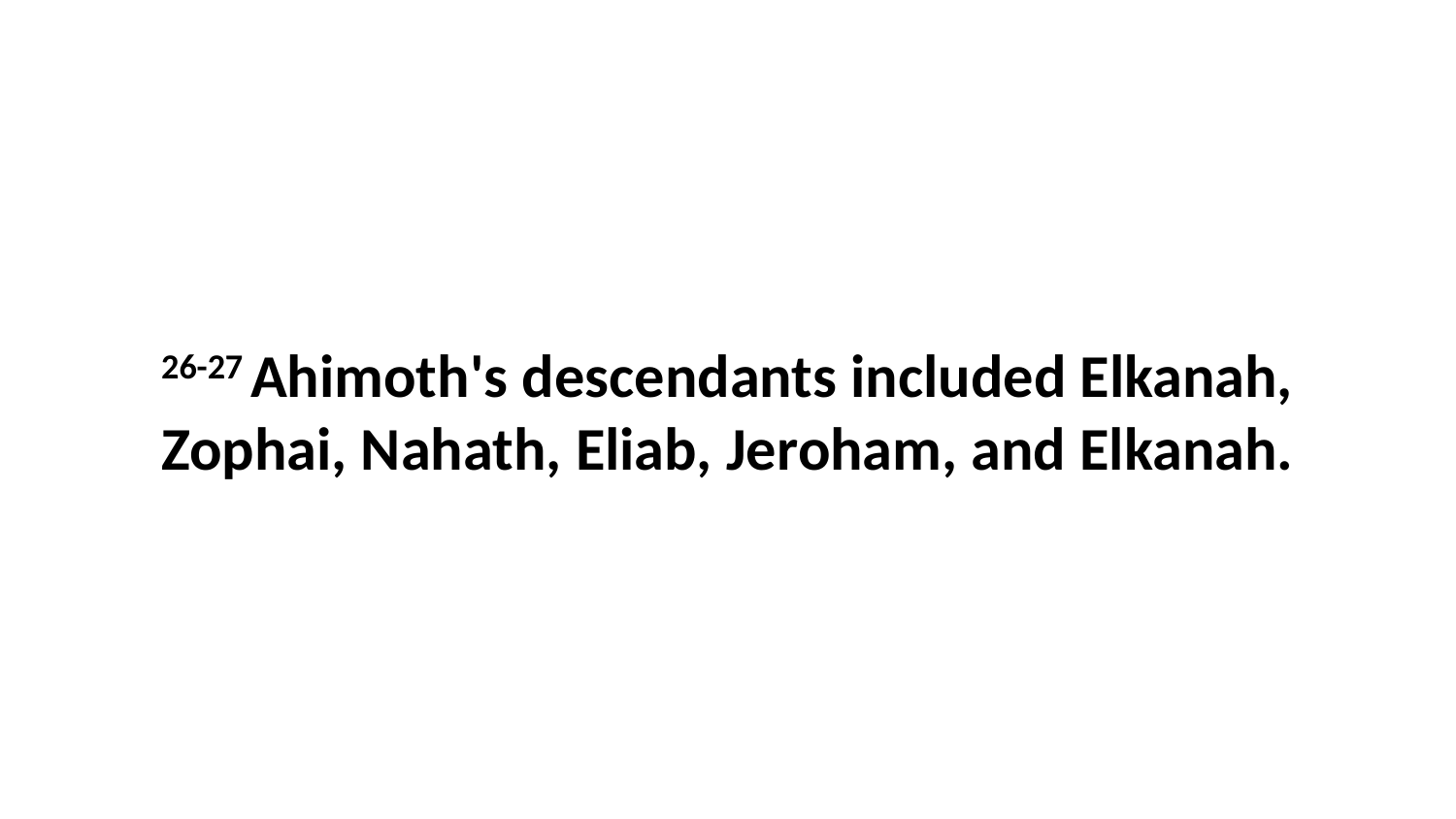

26-27 Ahimoth's descendants included Elkanah, Zophai, Nahath, Eliab, Jeroham, and Elkanah.